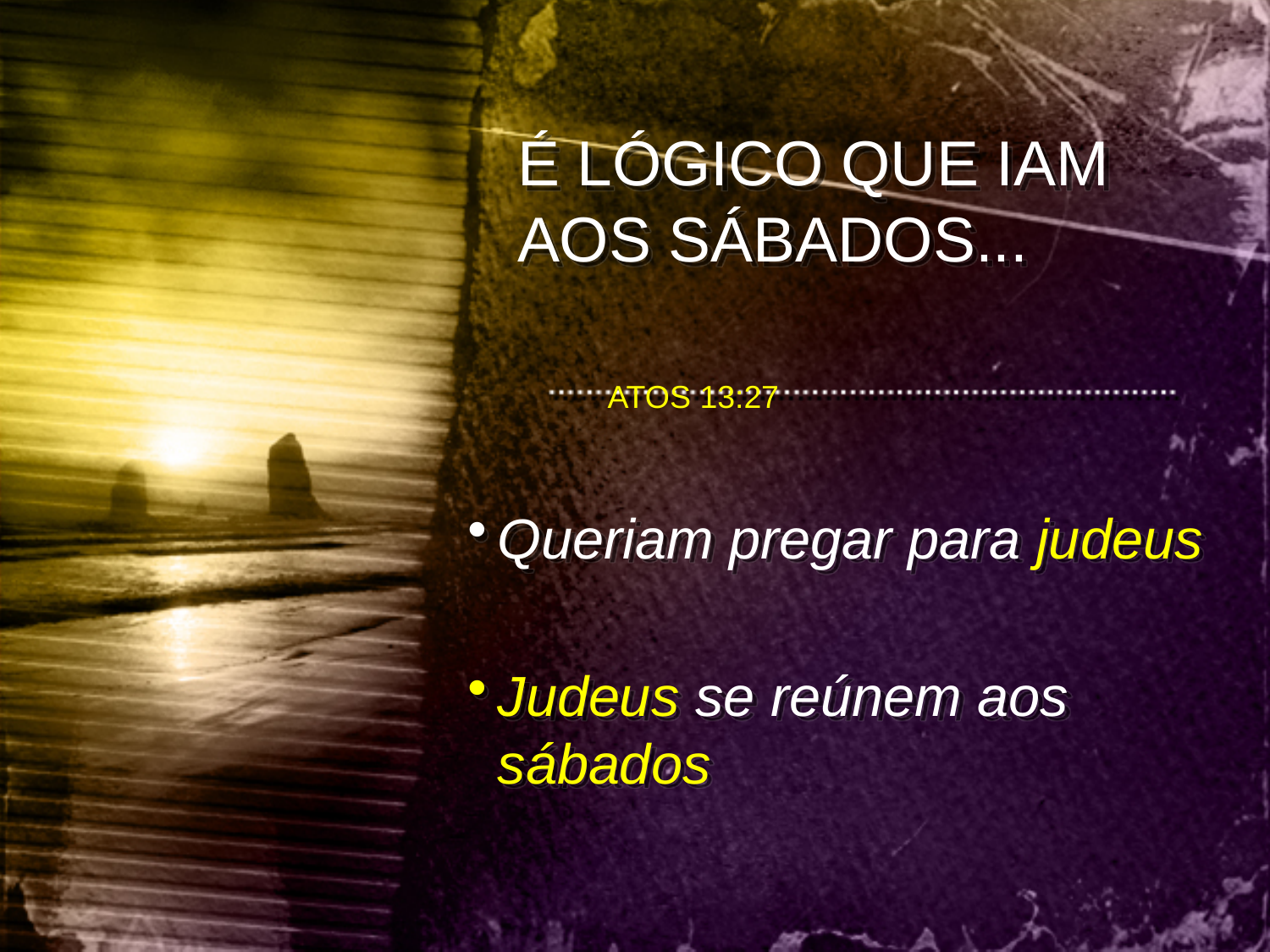

É LÓGICO QUE IAM AOS SÁBADOS...
                                                          ATOS 13:27
Queriam pregar para judeus

Judeus se reúnem aos sábados